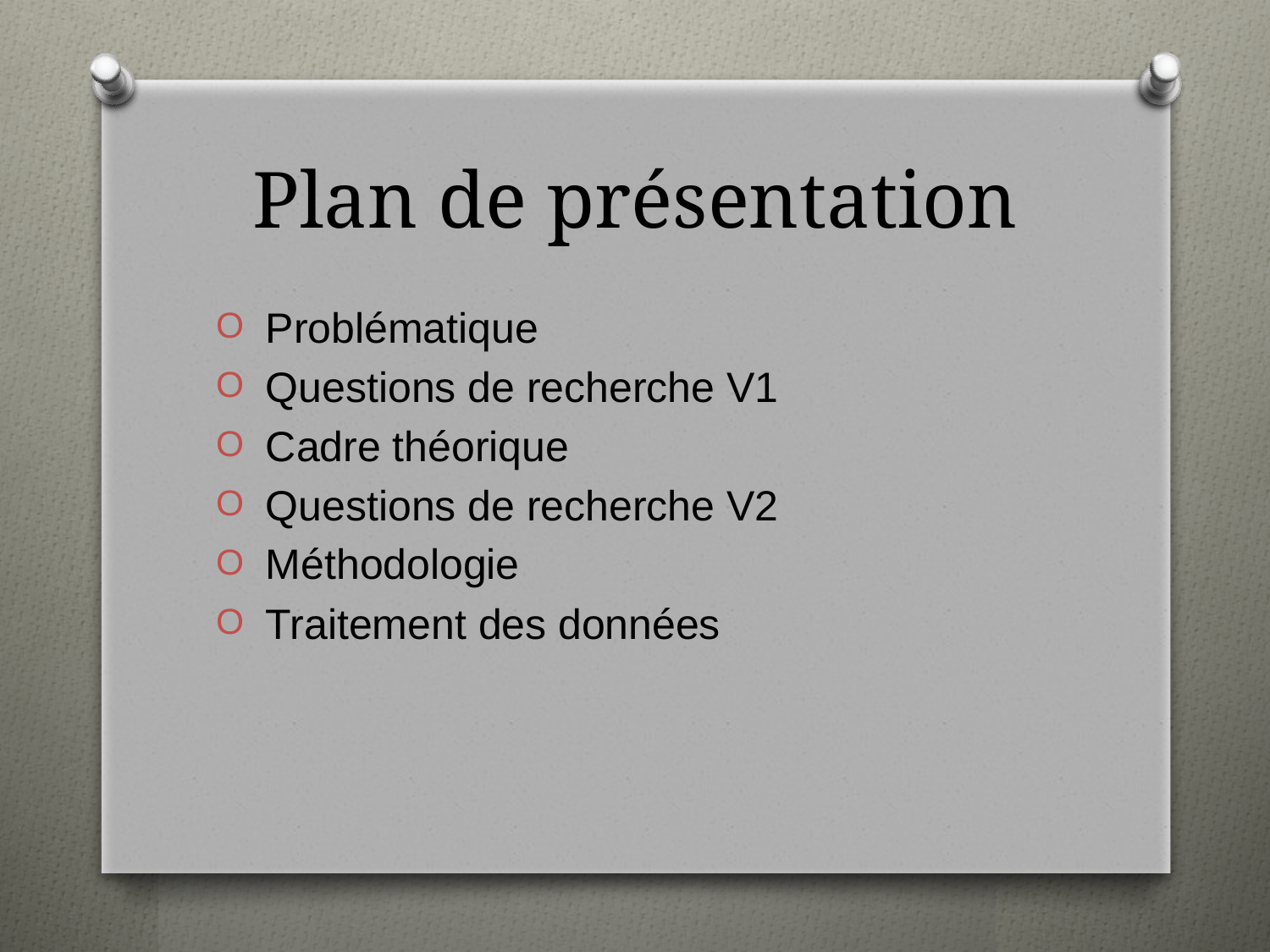

# Plan de présentation
 Problématique
 Questions de recherche V1
 Cadre théorique
 Questions de recherche V2
 Méthodologie
 Traitement des données